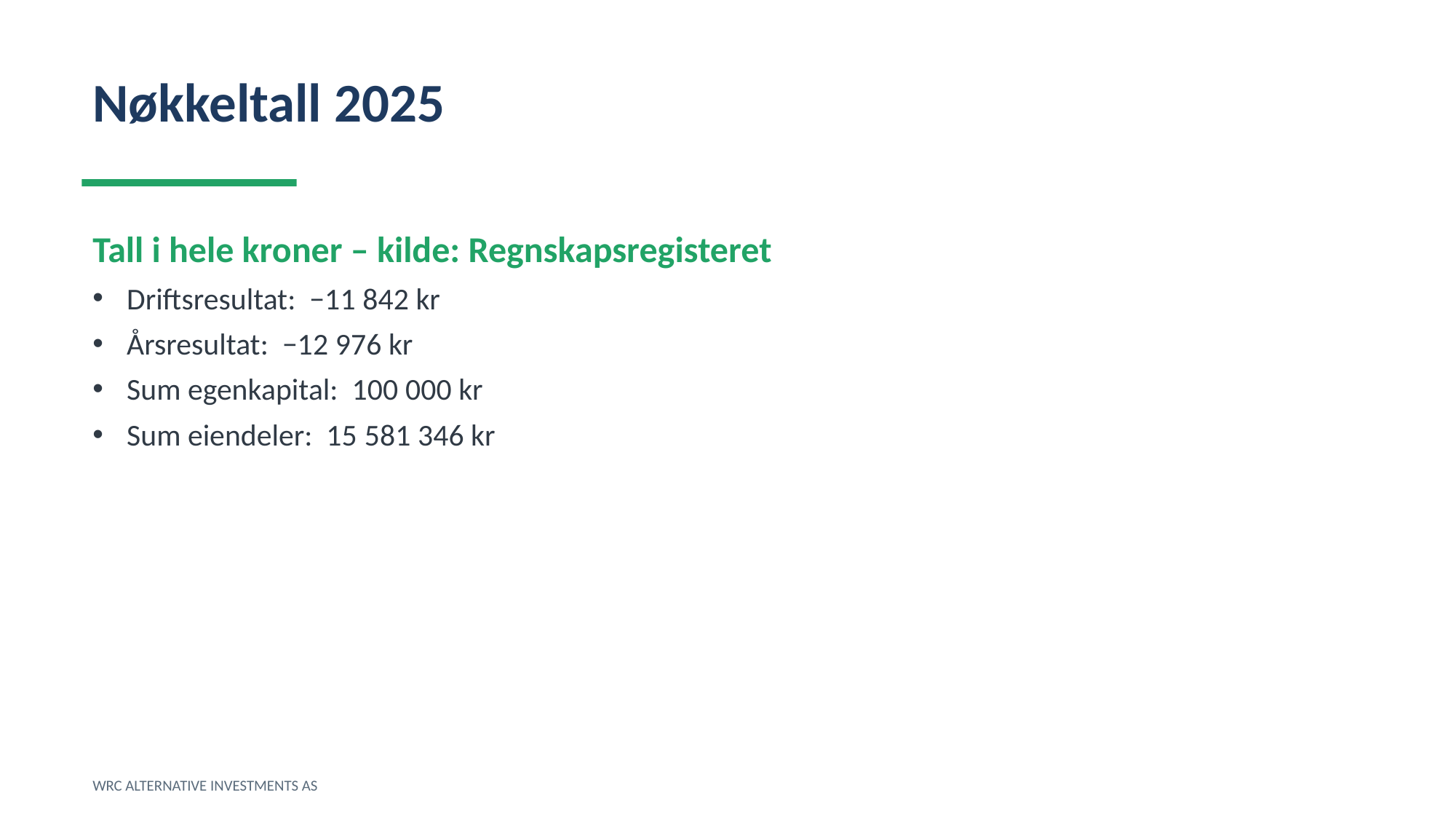

Nøkkeltall 2025

Tall i hele kroner – kilde: Regnskapsregisteret
Driftsresultat:  −11 842 kr
Årsresultat:  −12 976 kr
Sum egenkapital:  100 000 kr
Sum eiendeler:  15 581 346 kr
WRC ALTERNATIVE INVESTMENTS AS